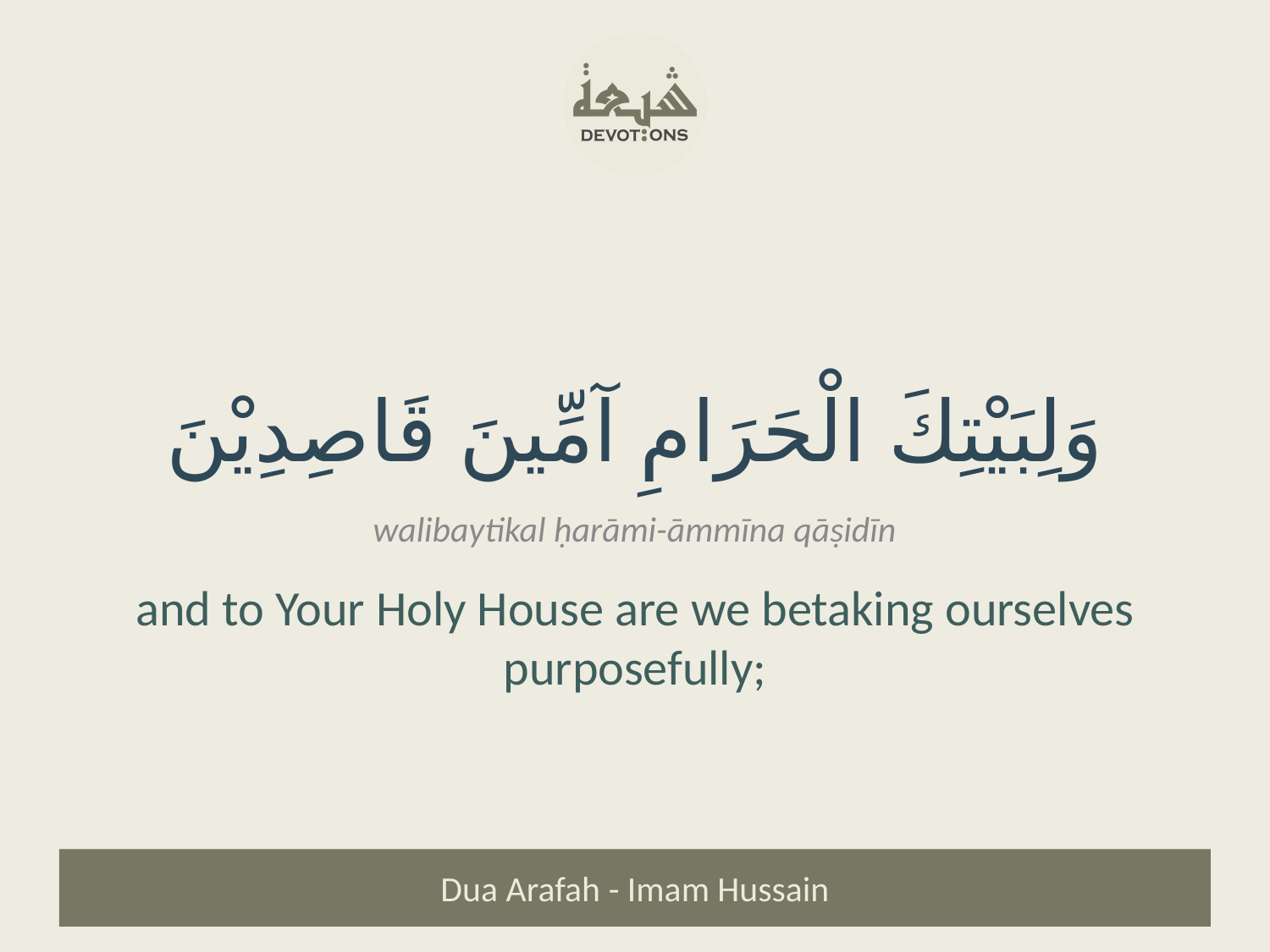

وَلِبَيْتِكَ الْحَرَامِ آمِّينَ قَاصِدِيْنَ
walibaytikal ḥarāmi-āmmīna qāṣidīn
and to Your Holy House are we betaking ourselves purposefully;
Dua Arafah - Imam Hussain